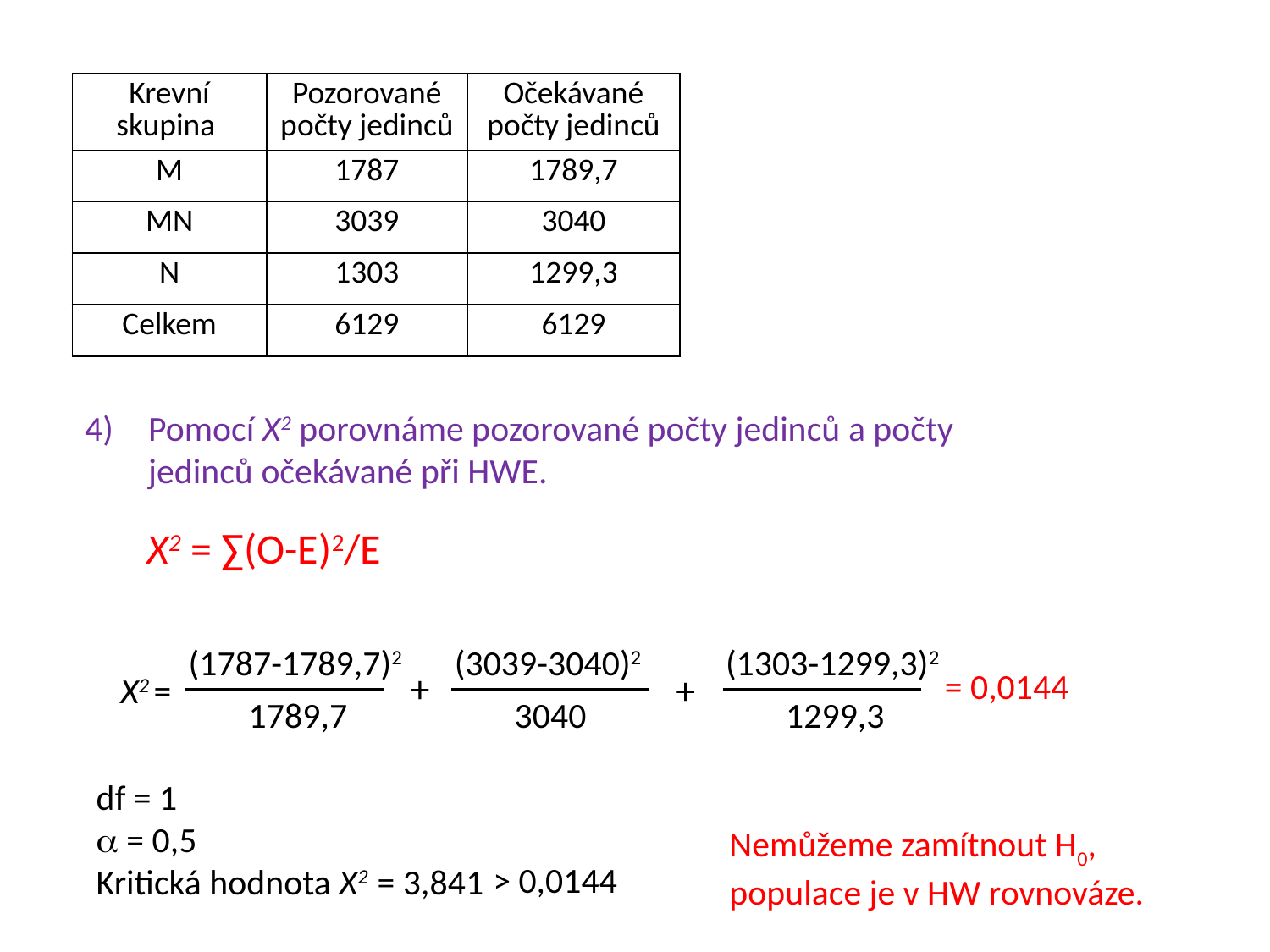

| Krevní skupina | Pozorované počty jedinců | Očekávané počty jedinců |
| --- | --- | --- |
| M | 1787 | 1789,7 |
| MN | 3039 | 3040 |
| N | 1303 | 1299,3 |
| Celkem | 6129 | 6129 |
Pomocí X2 porovnáme pozorované počty jedinců a počty jedinců očekávané při HWE.
X2 = ∑(O-E)2/E
(1787-1789,7)2

(3039-3040)2

(1303-1299,3)2

+
 = 0,0144
+
X2 =
1789,7
3040
1299,3
df = 1
α = 0,5
Kritická hodnota X2  = 3,841
Nemůžeme zamítnout H0, populace je v HW rovnováze.
> 0,0144